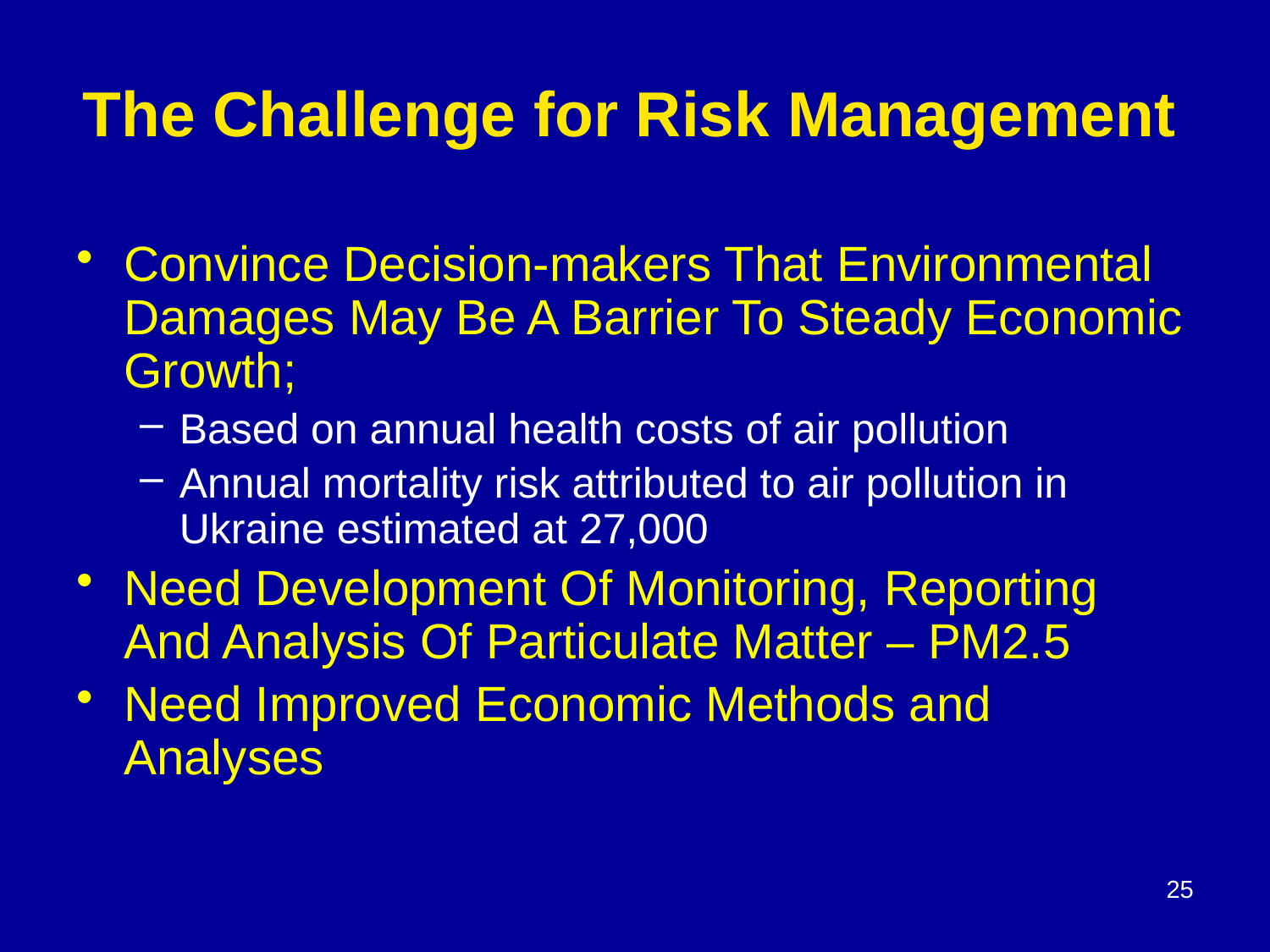

# The Challenge for Risk Management
Convince Decision-makers That Environmental Damages May Be A Barrier To Steady Economic Growth;
Based on annual health costs of air pollution
Annual mortality risk attributed to air pollution in Ukraine estimated at 27,000
Need Development Of Monitoring, Reporting And Analysis Of Particulate Matter – PM2.5
Need Improved Economic Methods and Analyses

25